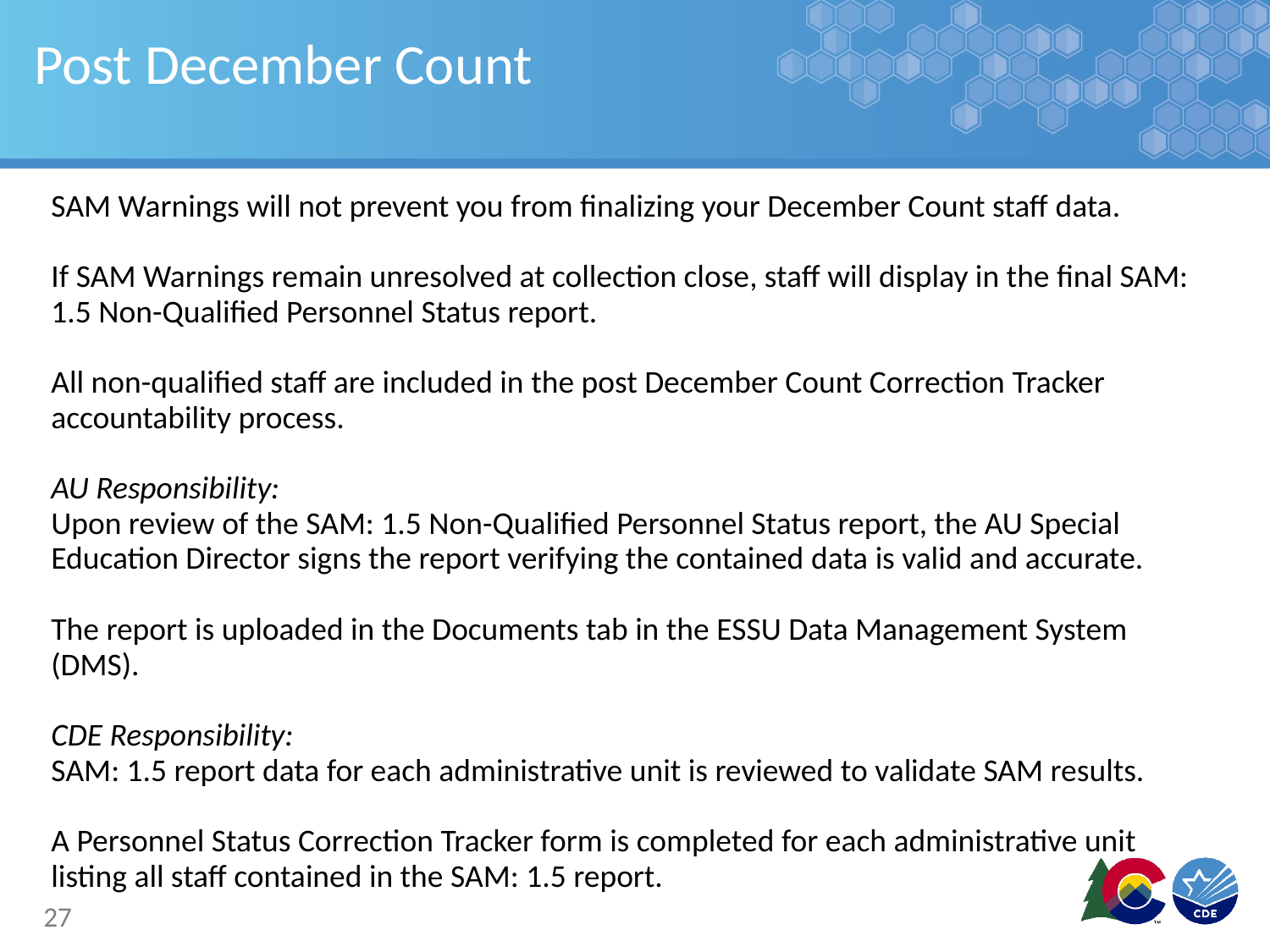

# Post December Count
SAM Warnings will not prevent you from finalizing your December Count staff data.

If SAM Warnings remain unresolved at collection close, staff will display in the final SAM: 1.5 Non-Qualified Personnel Status report.

All non-qualified staff are included in the post December Count Correction Tracker accountability process.

AU Responsibility:
Upon review of the SAM: 1.5 Non-Qualified Personnel Status report, the AU Special Education Director signs the report verifying the contained data is valid and accurate.

The report is uploaded in the Documents tab in the ESSU Data Management System (DMS).

CDE Responsibility:
SAM: 1.5 report data for each administrative unit is reviewed to validate SAM results.

A Personnel Status Correction Tracker form is completed for each administrative unit listing all staff contained in the SAM: 1.5 report.
27